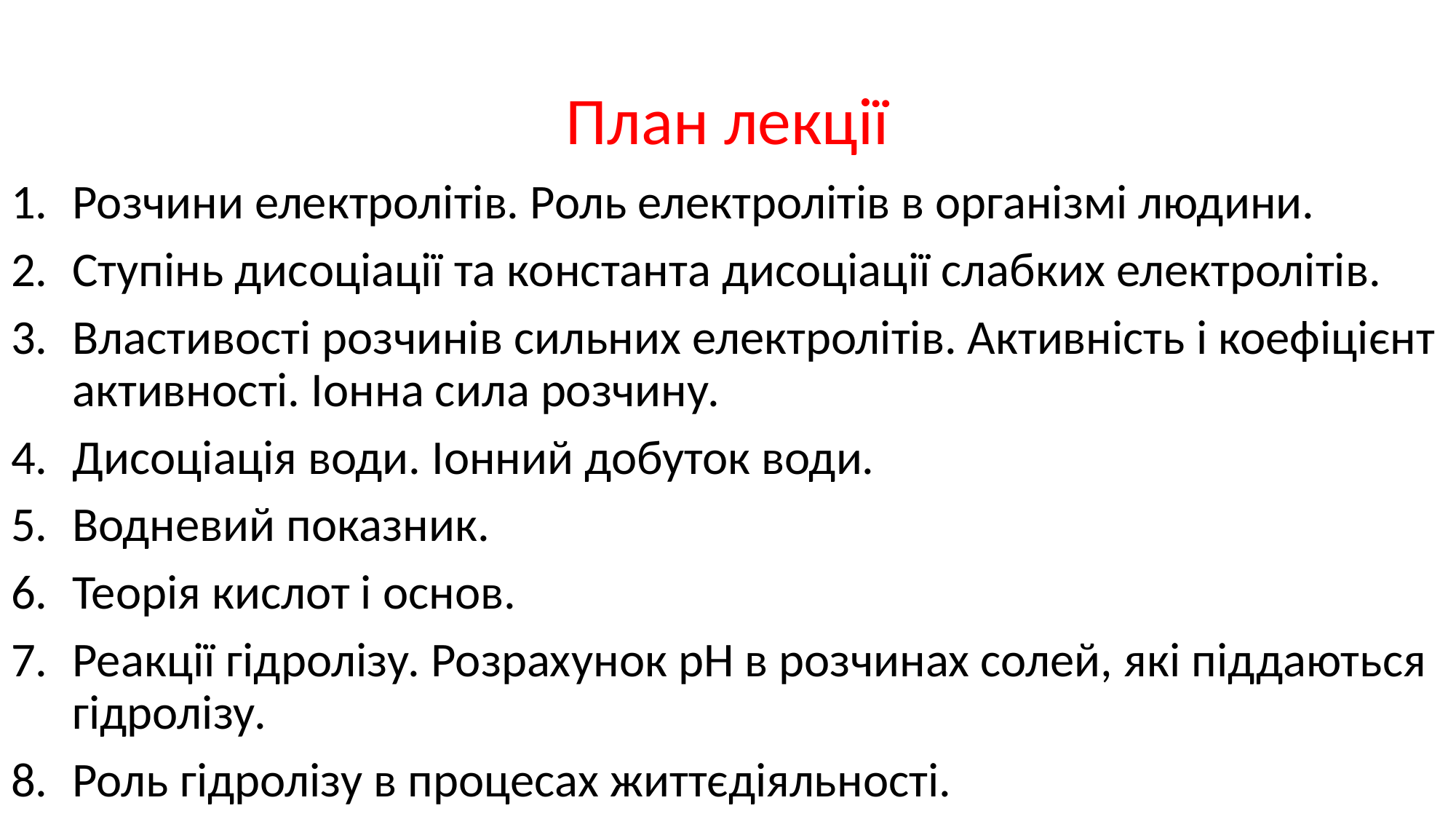

# План лекції
Розчини електролітів. Роль електролітів в організмі людини.
Ступінь дисоціації та константа дисоціації слабких електролітів.
Властивості розчинів сильних електролітів. Активність і коефіцієнт активності. Іонна сила розчину.
Дисоціація води. Іонний добуток води.
Водневий показник.
Теорія кислот і основ.
Реакції гідролізу. Розрахунок рН в розчинах солей, які піддаються гідролізу.
Роль гідролізу в процесах життєдіяльності.